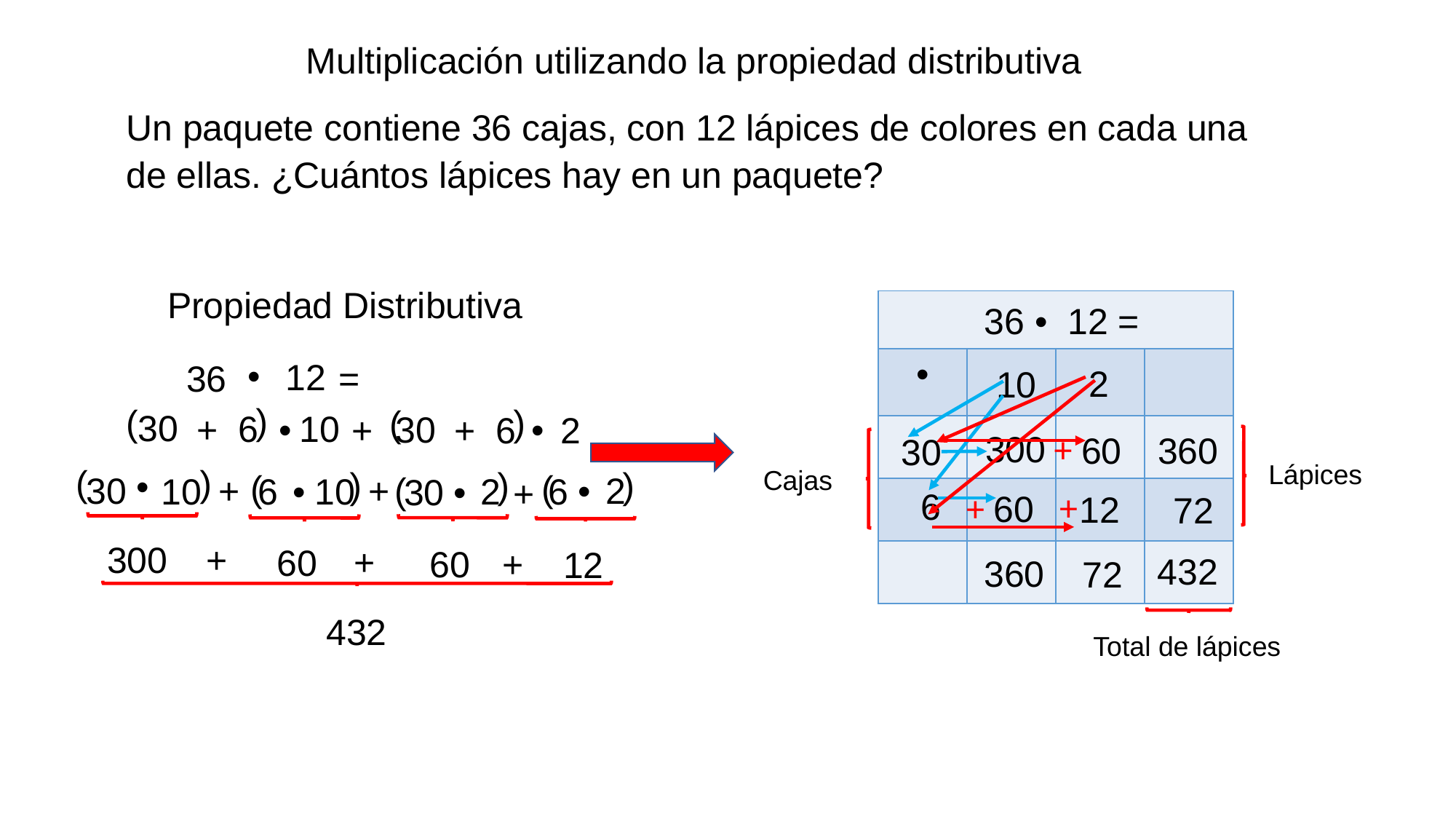

Multiplicación utilizando la propiedad distributiva
Un paquete contiene 36 cajas, con 12 lápices de colores en cada una de ellas. ¿Cuántos lápices hay en un paquete?
Propiedad Distributiva
|  |  |  |  |
| --- | --- | --- | --- |
| • |  |  |  |
|  |  |  |  |
|  |  |  |  |
|  |  |  |  |
36 •  12 =

•
12
36
=
2
10
(
(
30
10
6
+
30
 •
•
2
6
+
+
(
(
300
+
60
360
30

Lápices
(
Cajas
 •
(
(

30
+
(
2
+
•
 •
10
10
6
6

2

30
 •
(
+
(
(
(

6
+
+
60
12
72
300
+
+
60
60
+
12
432
360
72

432
Total de lápices